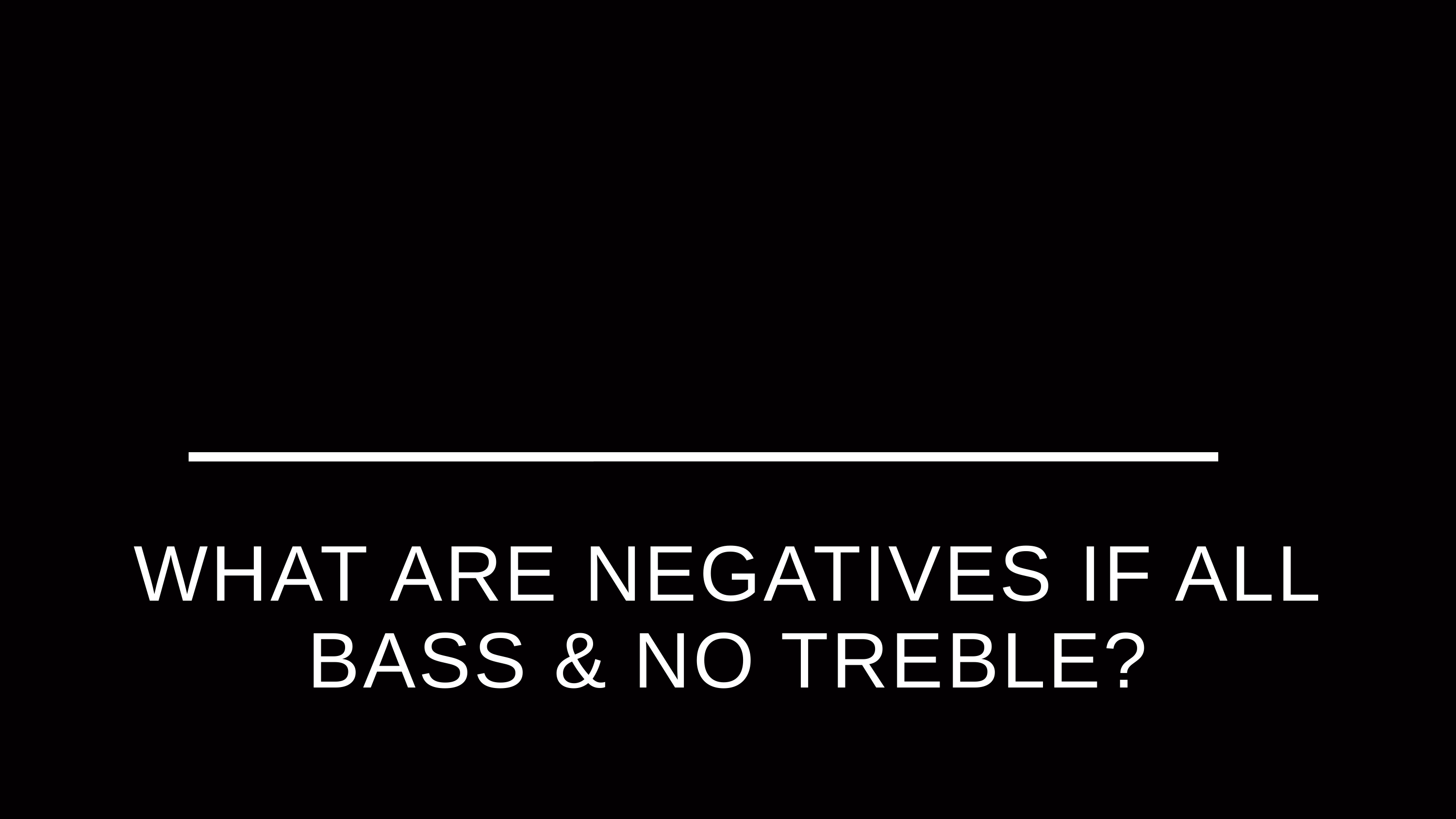

WHAT ARE NEGATIVES IF ALL BASS & NO TREBLE?